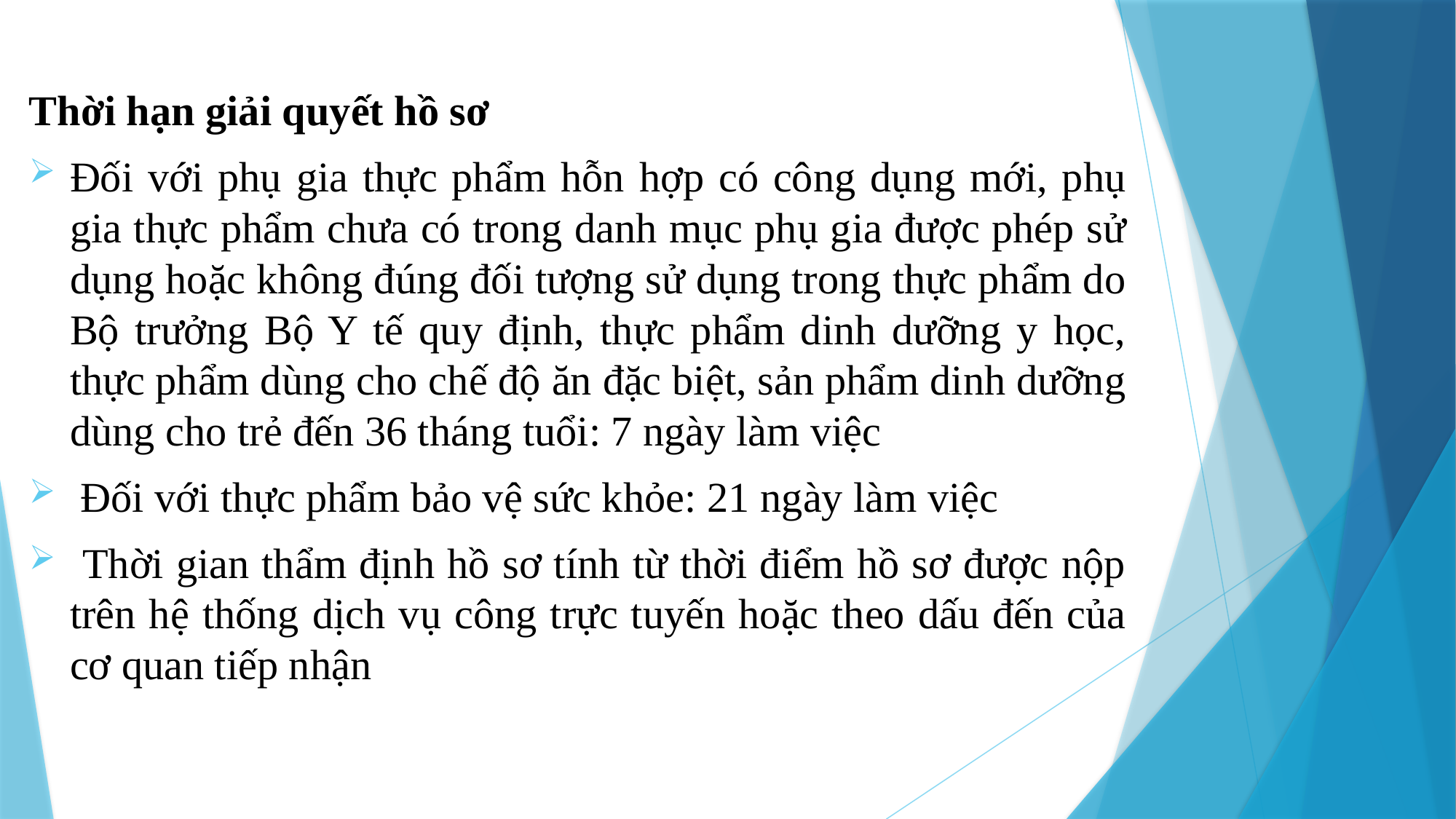

Thời hạn giải quyết hồ sơ
Đối với phụ gia thực phẩm hỗn hợp có công dụng mới, phụ gia thực phẩm chưa có trong danh mục phụ gia được phép sử dụng hoặc không đúng đối tượng sử dụng trong thực phẩm do Bộ trưởng Bộ Y tế quy định, thực phẩm dinh dưỡng y học, thực phẩm dùng cho chế độ ăn đặc biệt, sản phẩm dinh dưỡng dùng cho trẻ đến 36 tháng tuổi: 7 ngày làm việc
 Đối với thực phẩm bảo vệ sức khỏe: 21 ngày làm việc
 Thời gian thẩm định hồ sơ tính từ thời điểm hồ sơ được nộp trên hệ thống dịch vụ công trực tuyến hoặc theo dấu đến của cơ quan tiếp nhận